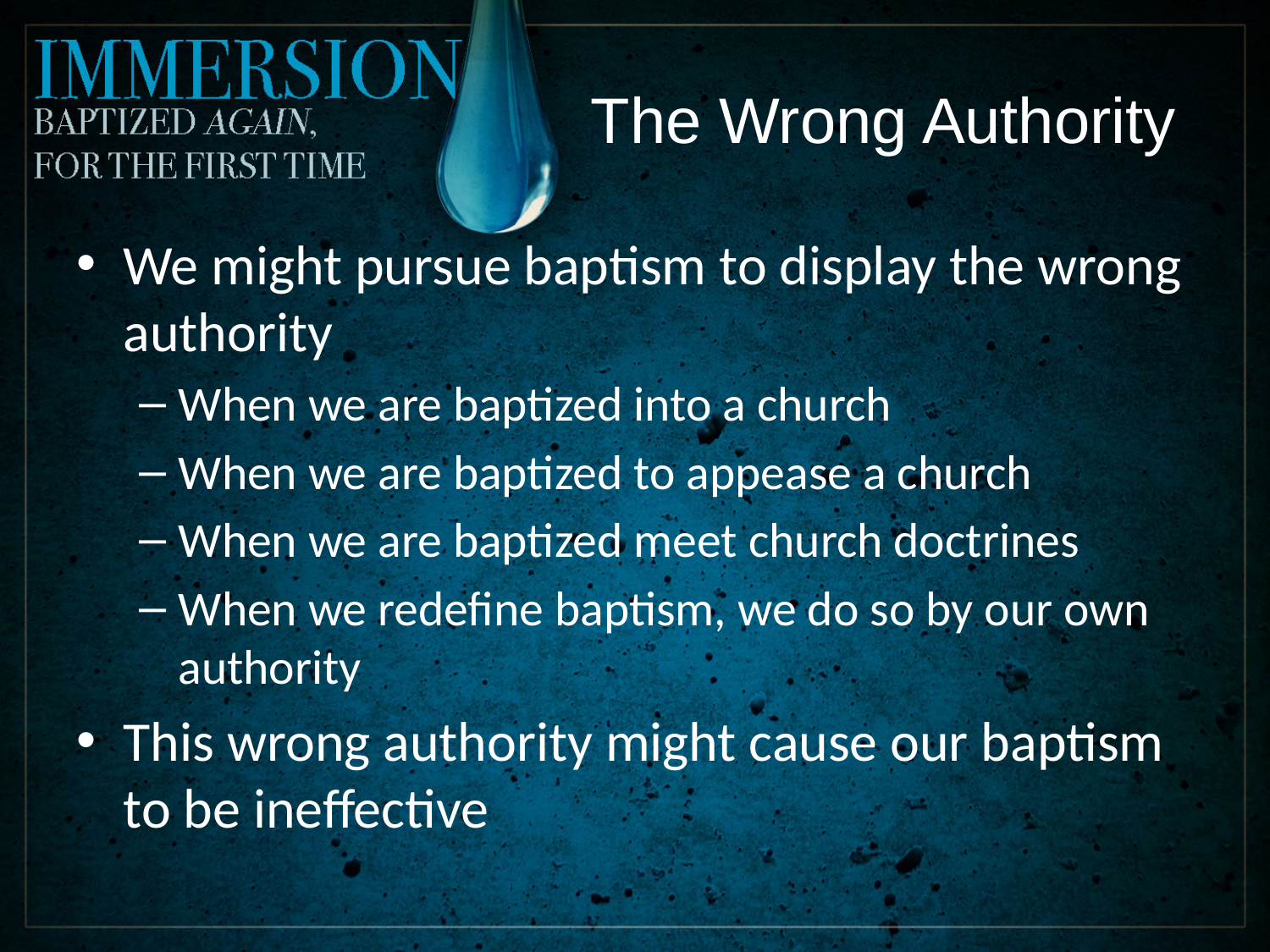

# The Wrong Authority
We might pursue baptism to display the wrong authority
When we are baptized into a church
When we are baptized to appease a church
When we are baptized meet church doctrines
When we redefine baptism, we do so by our own authority
This wrong authority might cause our baptism to be ineffective